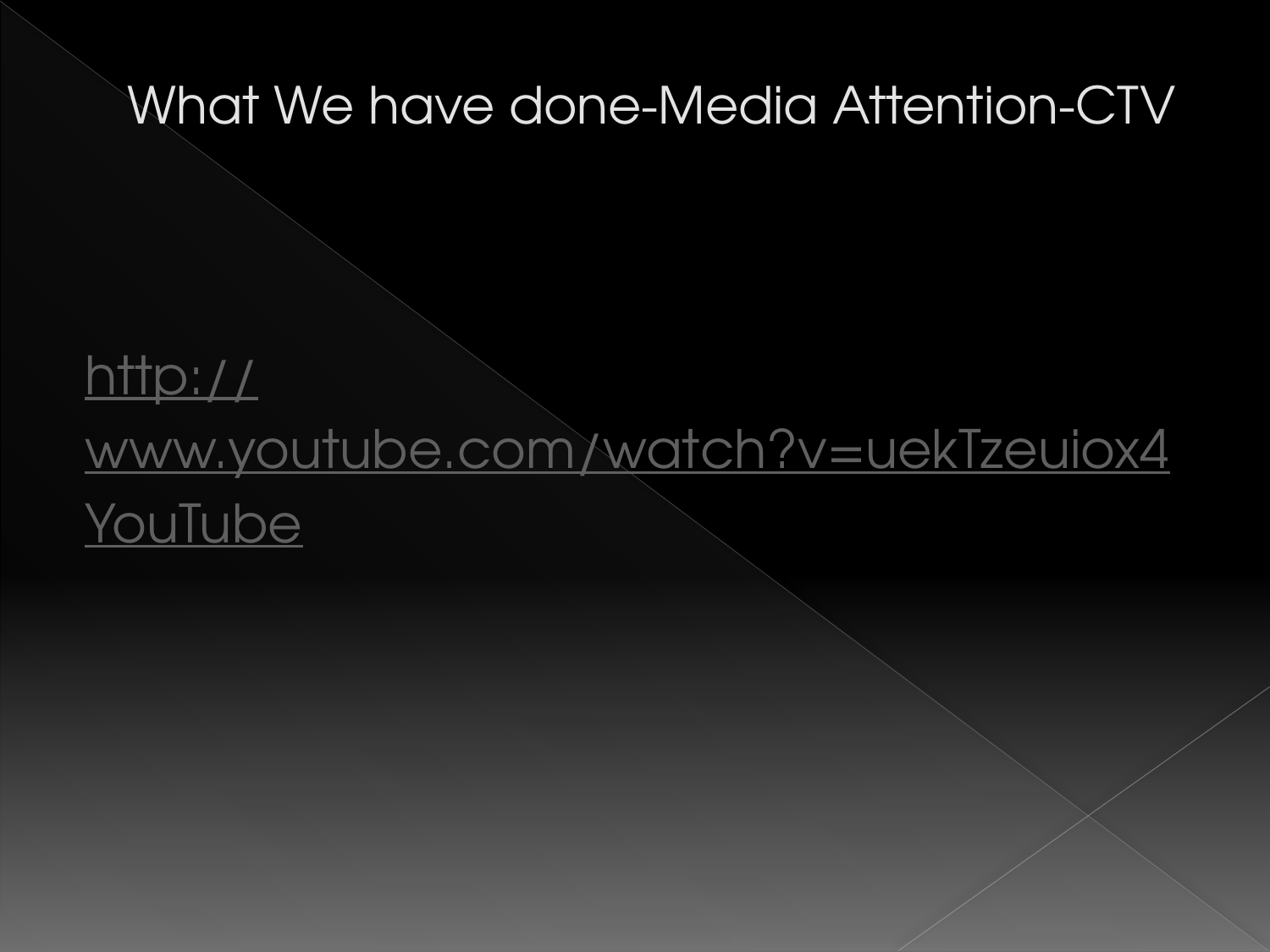

# What We have done-Media Attention-CTV

http://
www.youtube.com/watch?v=uekTzeuiox4
YouTube